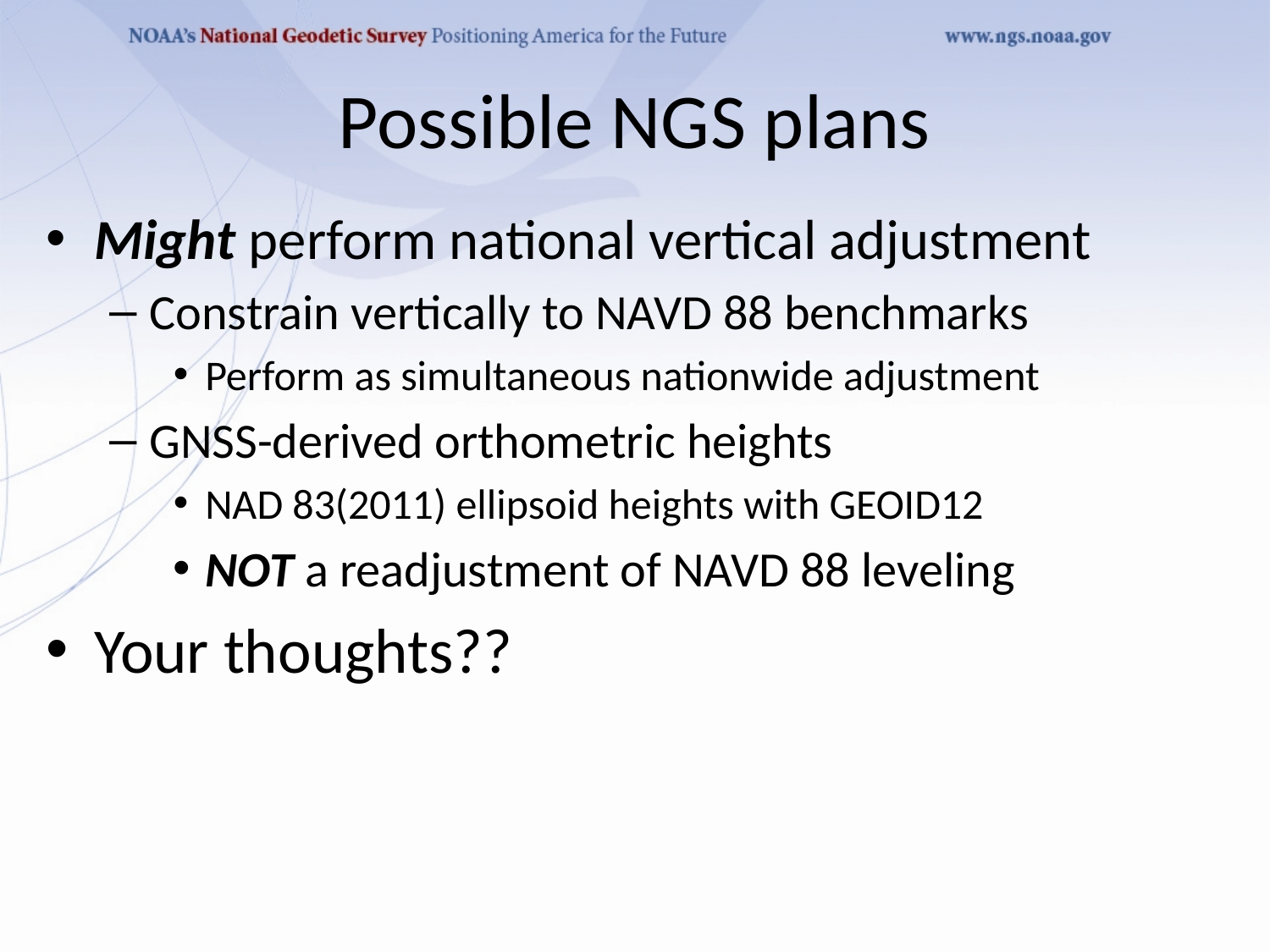

# Possible NGS plans
Might perform national vertical adjustment
Constrain vertically to NAVD 88 benchmarks
Perform as simultaneous nationwide adjustment
GNSS-derived orthometric heights
NAD 83(2011) ellipsoid heights with GEOID12
NOT a readjustment of NAVD 88 leveling
Your thoughts??